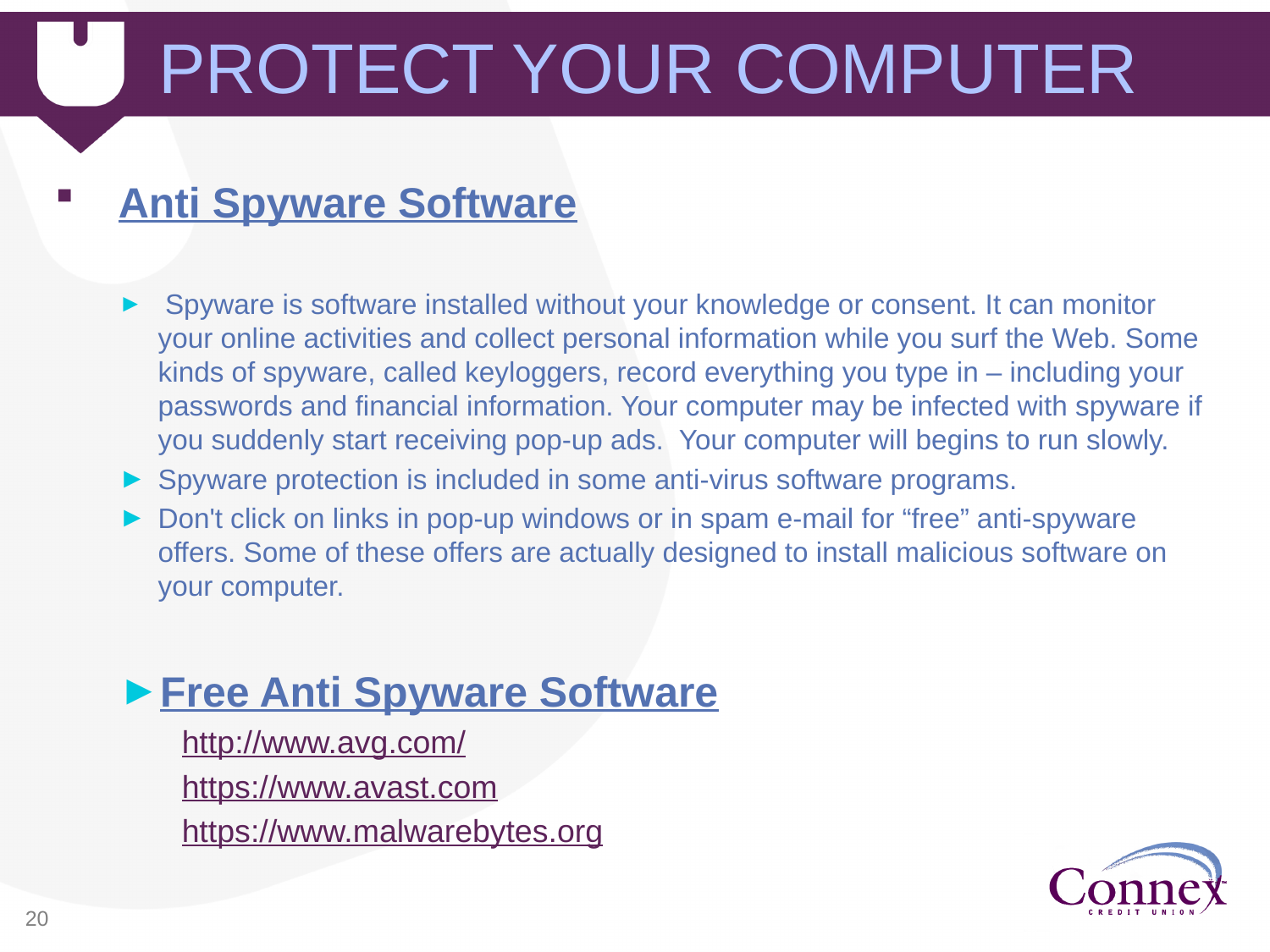

Protect your computer
Anti Spyware Software

 Spyware is software installed without your knowledge or consent. It can monitor your online activities and collect personal information while you surf the Web. Some kinds of spyware, called keyloggers, record everything you type in – including your passwords and financial information. Your computer may be infected with spyware if you suddenly start receiving pop-up ads.  Your computer will begins to run slowly.
Spyware protection is included in some anti-virus software programs.
Don't click on links in pop-up windows or in spam e-mail for “free” anti-spyware offers. Some of these offers are actually designed to install malicious software on your computer.

Free Anti Spyware Software
http://www.avg.com/
https://www.avast.com
https://www.malwarebytes.org